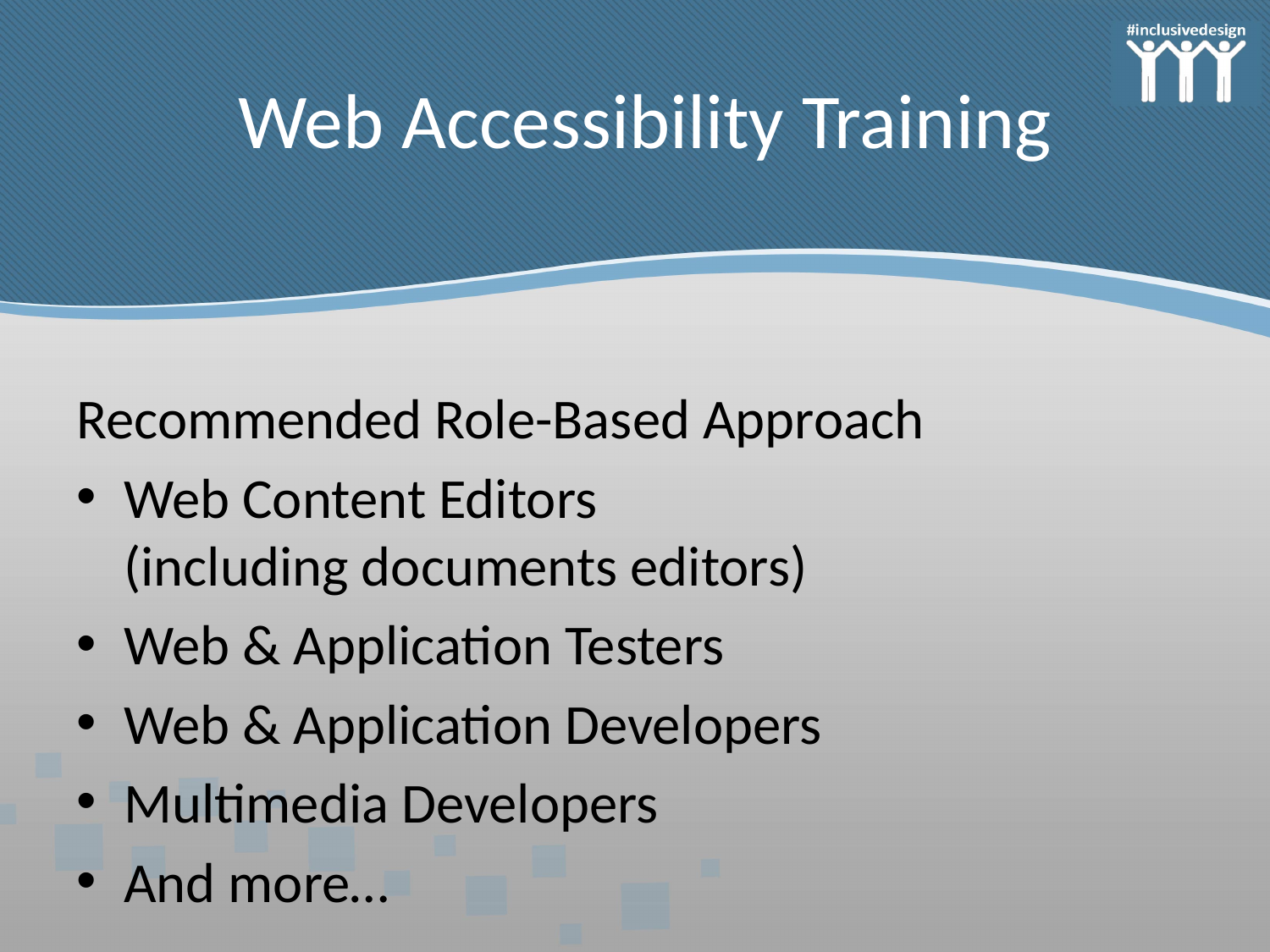

# Web Accessibility Training
Recommended Role-Based Approach
Web Content Editors
(including documents editors)
Web & Application Testers
Web & Application Developers
Multimedia Developers
And more…